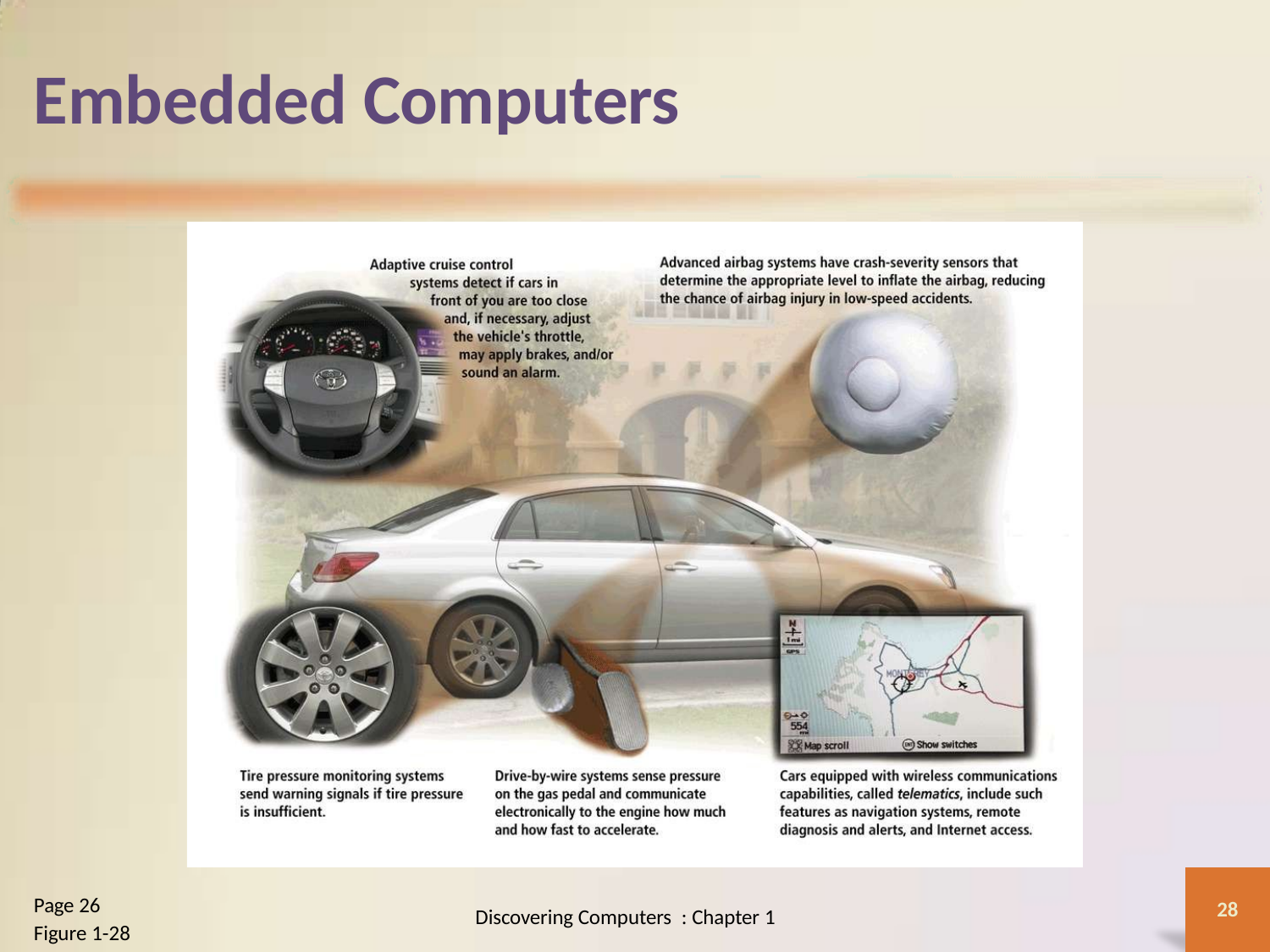

# Embedded Computers

Page 26
Figure 1-28
28
Discovering Computers  : Chapter 1